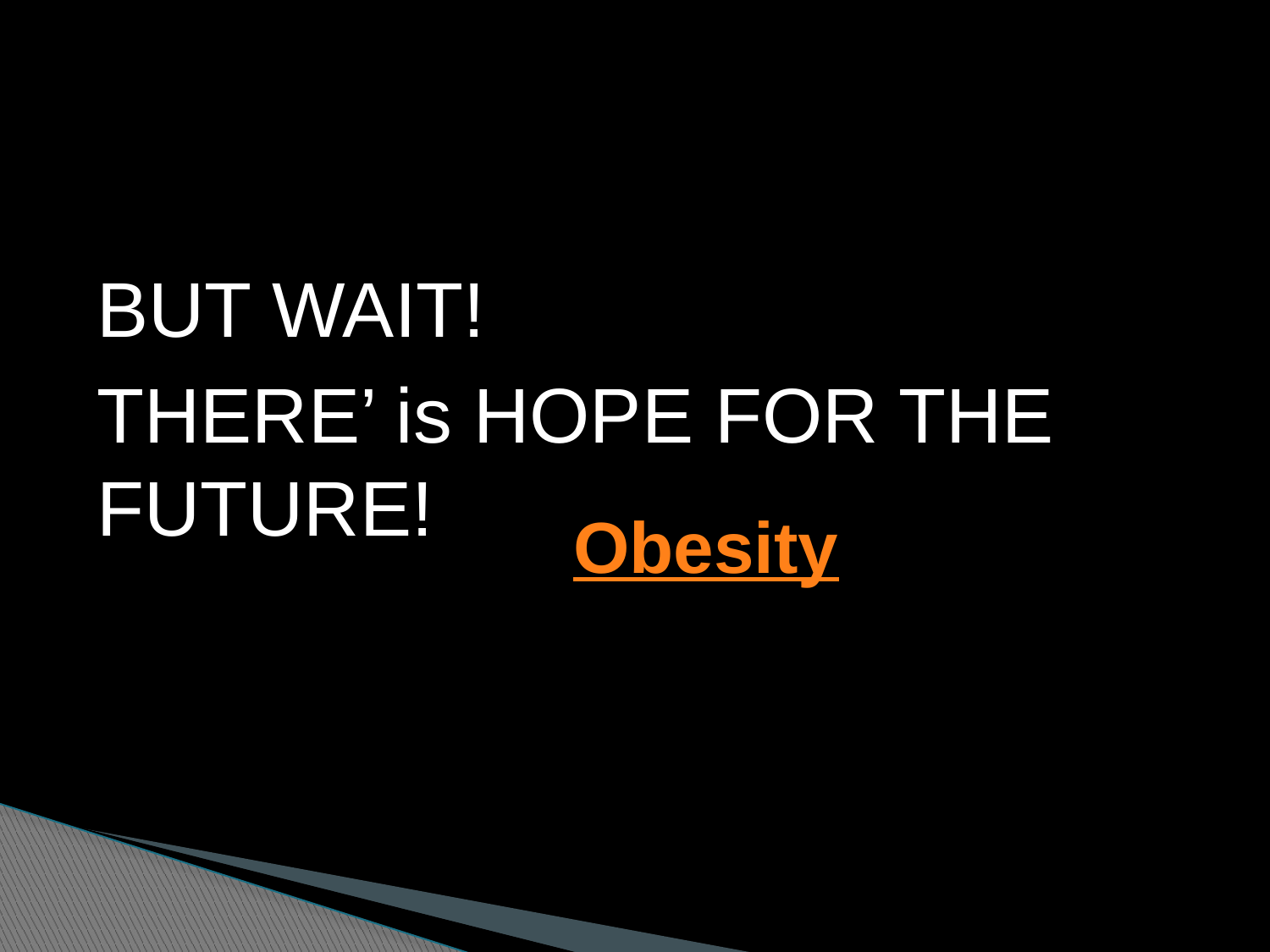

BUT WAIT!
THERE’ is HOPE FOR THE FUTURE!
# Obesity